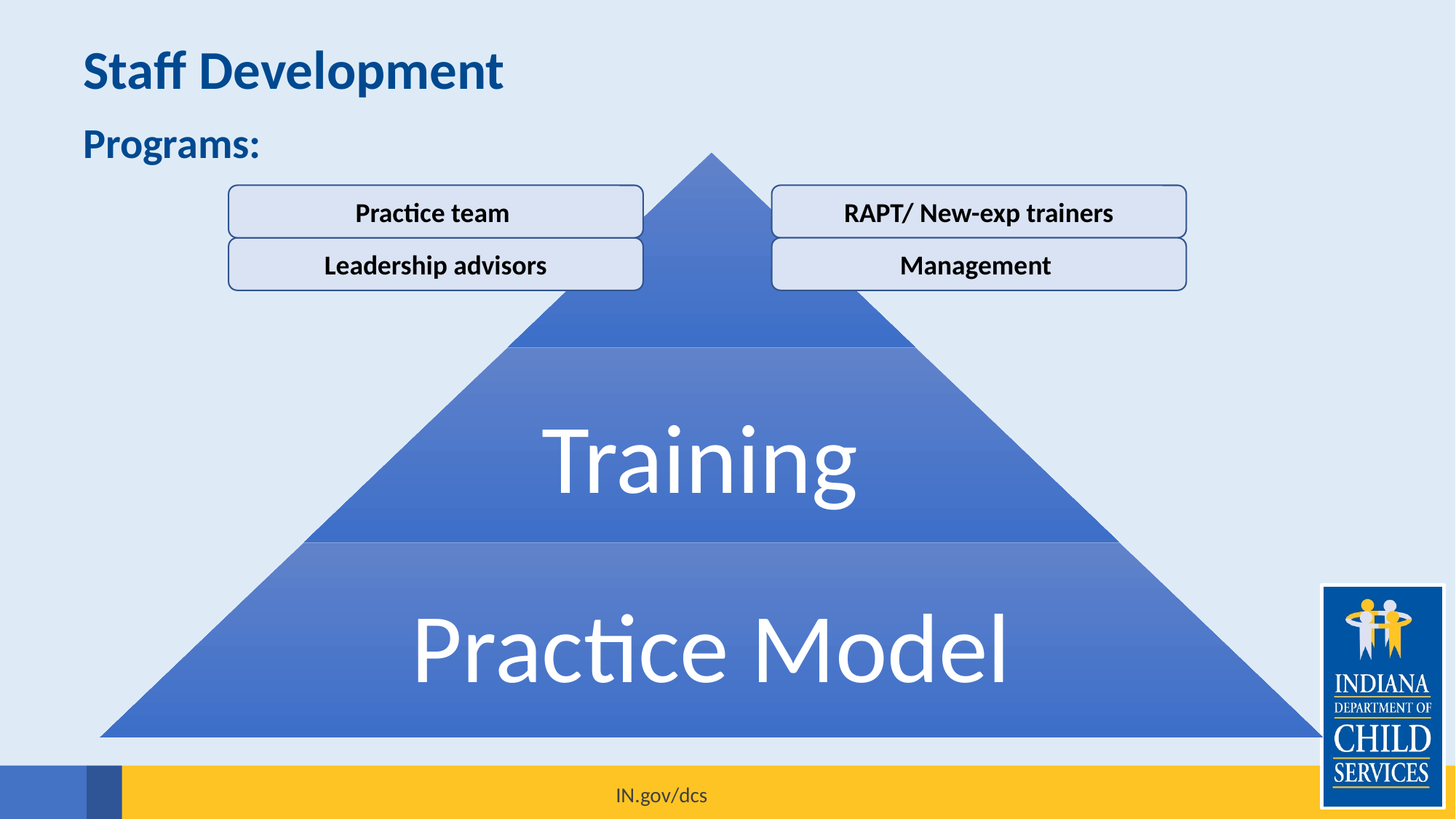

# Staff Development
Programs:

Training
Practice Model
Practice team
RAPT/ New-exp trainers
Leadership advisors
Management